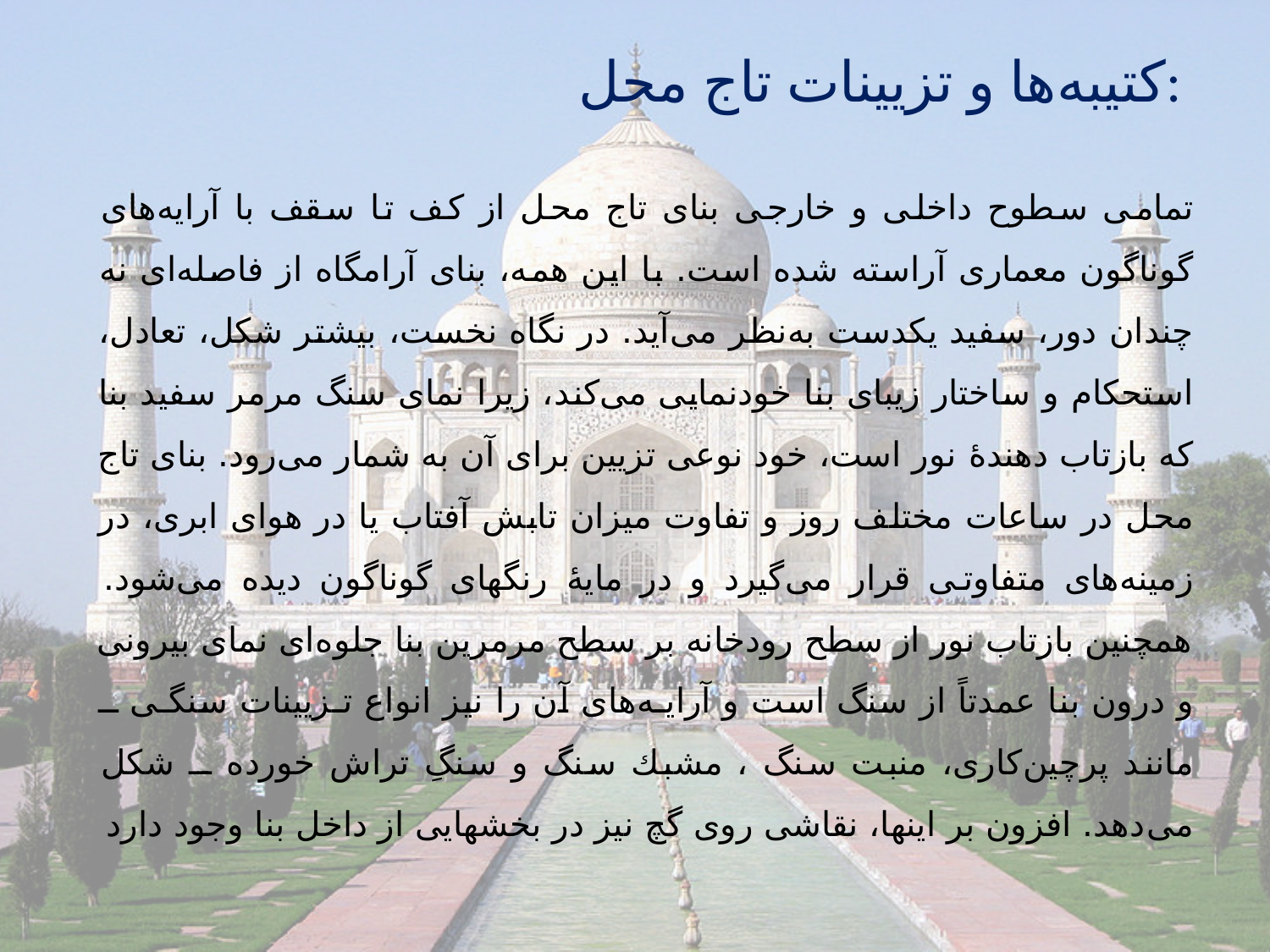

# کتیبه‌ها و تزیینات تاج محل:
تمامی سطوح داخلی و خارجی بنای تاج محل از كف تا سقف با آرایه‌های گوناگون معماری آراسته‌ شده است. با این همه، بنای آرامگاه از فاصله‌ای نه چندان دور، سفید یكدست به‌نظر می‌آید. در نگاه نخست، بیشتر شكل، تعادل، استحکام و ساختار زیبای بنا خودنمایی می‌کند، زیرا نمای سنگ مرمر سفید بنا كه بازتاب دهندۀ نور است، خود نوعی تزیین برای آن به شمار می‌رود. بنای تاج محل در ساعات مختلف روز و تفاوت میزان تابش آفتاب یا در هوای ابری، در زمینه‌های متفاوتی قرار می‌گیرد و در مایۀ رنگهای گوناگون دیده می‌شود. همچنین بازتاب نور از سطح رودخانه بر سطح مرمرین بنا جلوه‌ای نمای بیرونی و درون بنا عمدتاً از سنگ است و آرایـه‌های آن را نیز انواع تـزیینات سنگـی ــ مانند پرچین‌كاری، منبت سنگ ، مشبك سنگ و سنگِ تراش خورده ــ شکل می‌دهد. افزون بر اینها، نقاشی روی گچ نیز در بخشهایی از داخل بنا وجود دارد